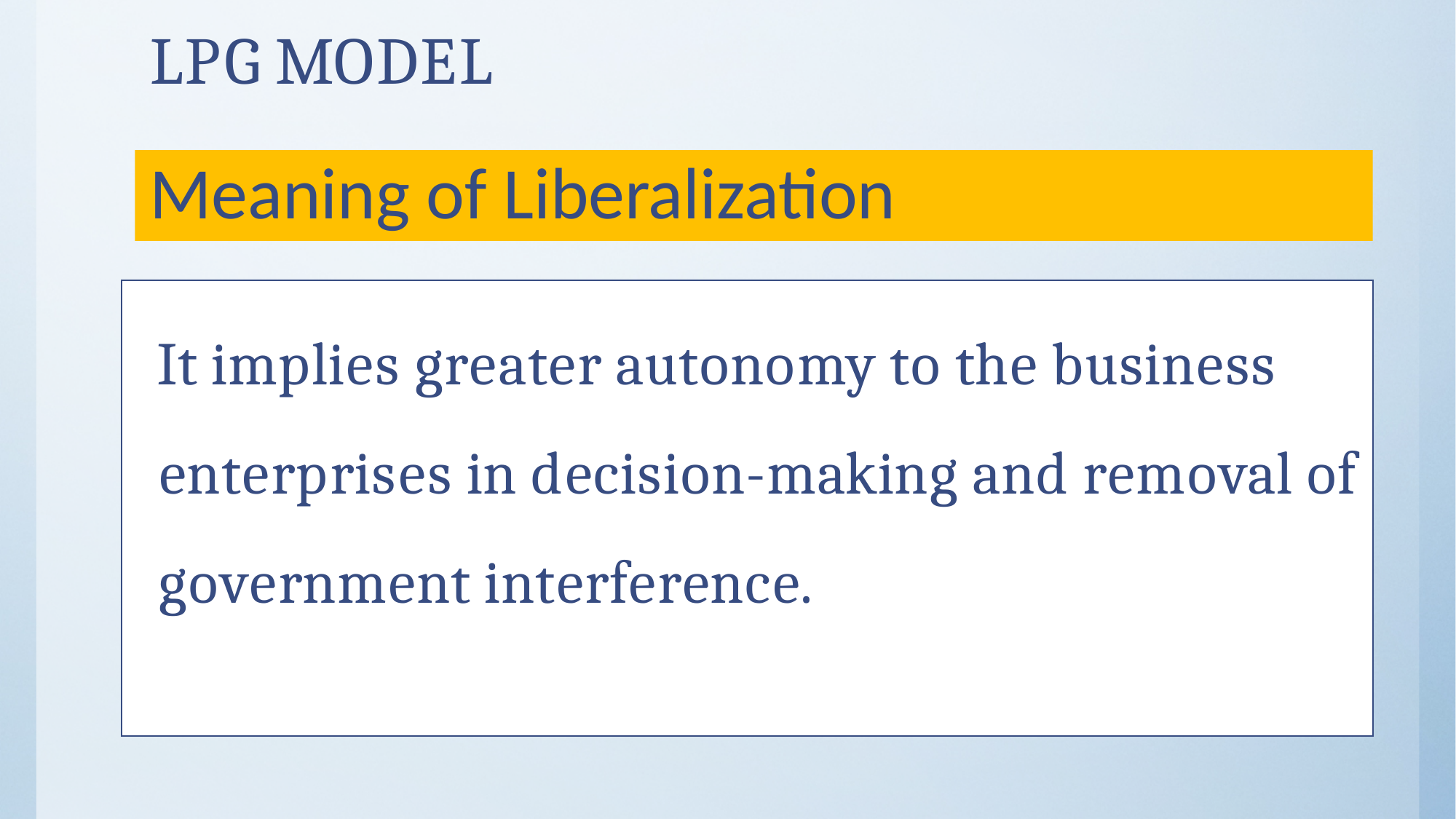

# LPG MODEL
Meaning of Liberalization
It implies greater autonomy to the business enterprises in decision-making and removal of government interference.